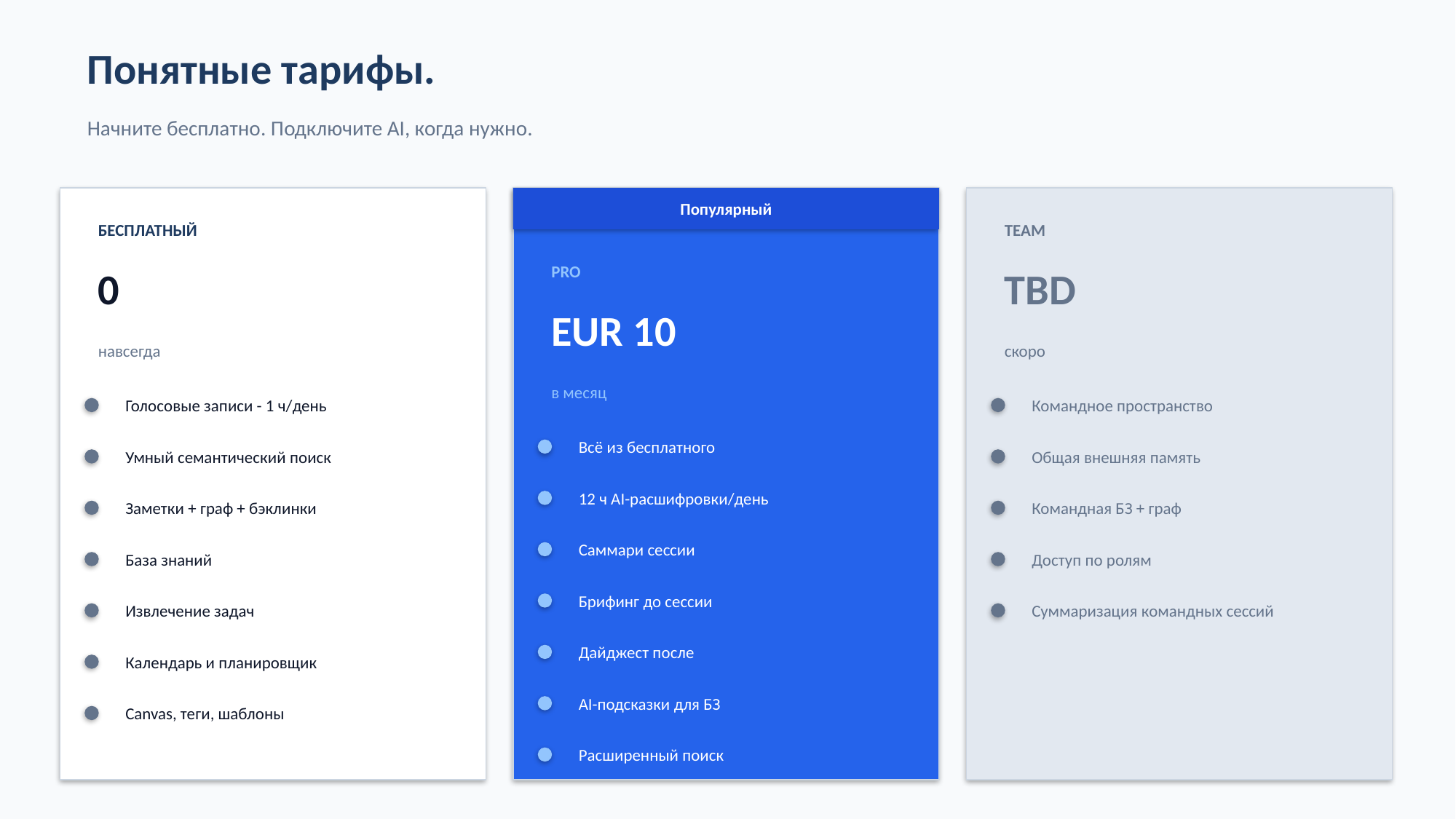

Понятные тарифы.
Начните бесплатно. Подключите AI, когда нужно.

Популярный
БЕСПЛАТНЫЙ
TEAM
PRO
0
TBD
EUR 10
навсегда
скоро
в месяц
Голосовые записи - 1 ч/день
Командное пространство

Всё из бесплатного

Умный семантический поиск
Общая внешняя память

12 ч AI-расшифровки/день

Заметки + граф + бэклинки
Командная БЗ + граф

Саммари сессии

База знаний
Доступ по ролям

Брифинг до сессии

Извлечение задач
Суммаризация командных сессий

Дайджест после

Календарь и планировщик

AI-подсказки для БЗ

Canvas, теги, шаблоны

Расширенный поиск